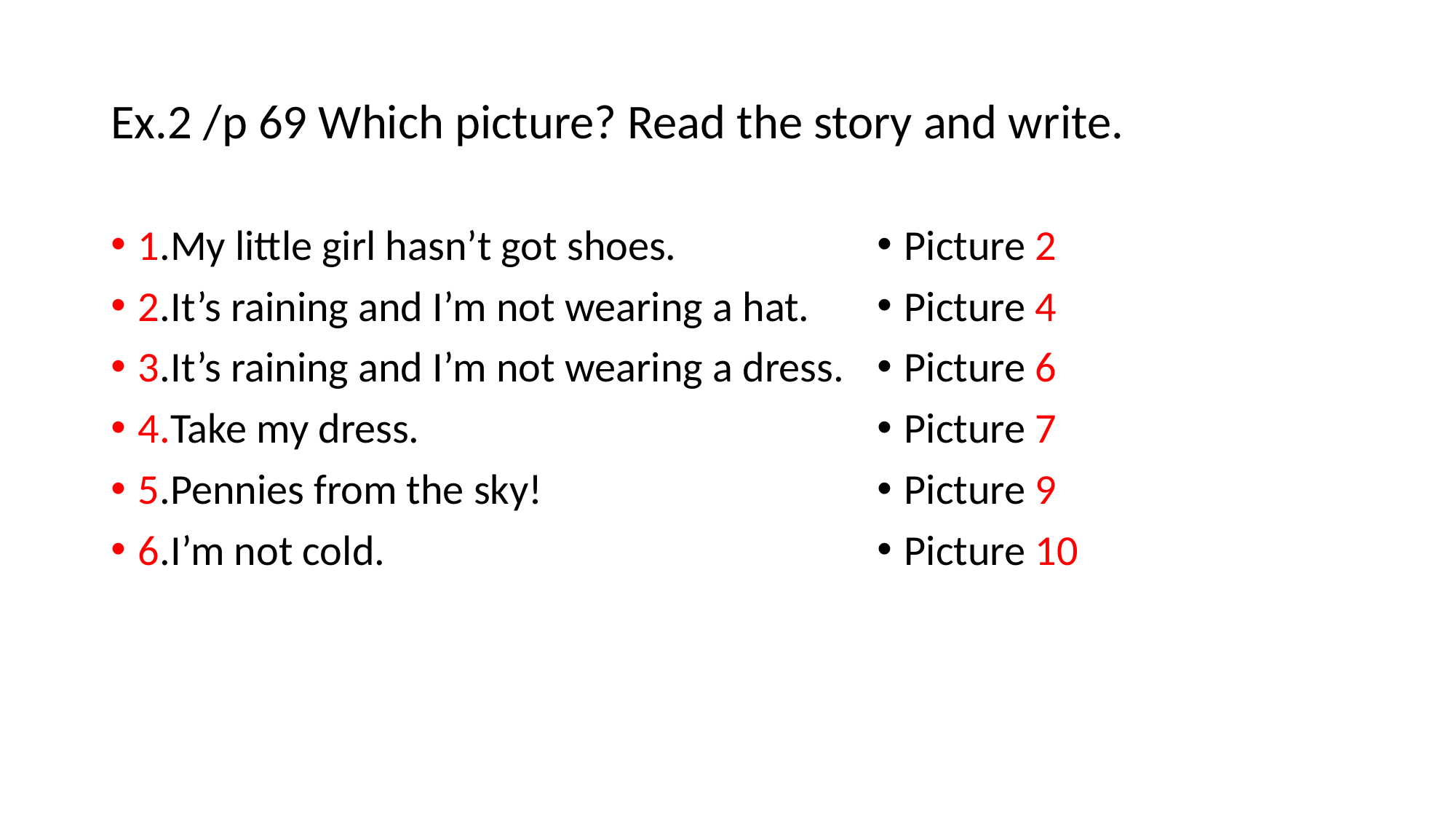

# Ex.2 /p 69 Which picture? Read the story and write.
1.My little girl hasn’t got shoes.
2.It’s raining and I’m not wearing a hat.
3.It’s raining and I’m not wearing a dress.
4.Take my dress.
5.Pennies from the sky!
6.I’m not cold.

Picture 2
Picture 4
Picture 6
Picture 7
Picture 9
Picture 10